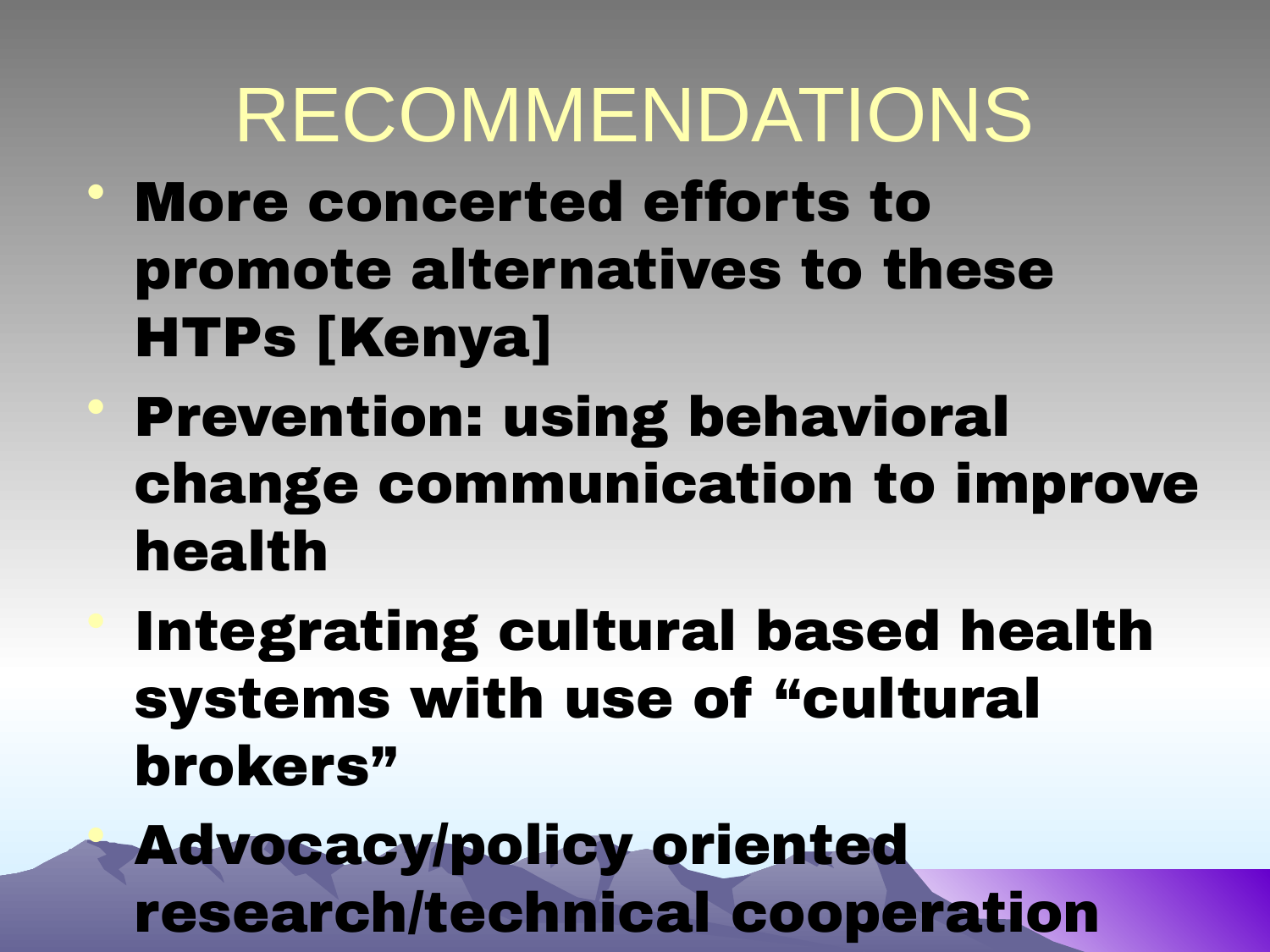

# RECOMMENDATIONS
More concerted efforts to promote alternatives to these HTPs [Kenya]
Prevention: using behavioral change communication to improve health
Integrating cultural based health systems with use of “cultural brokers”
Advocacy/policy oriented research/technical cooperation